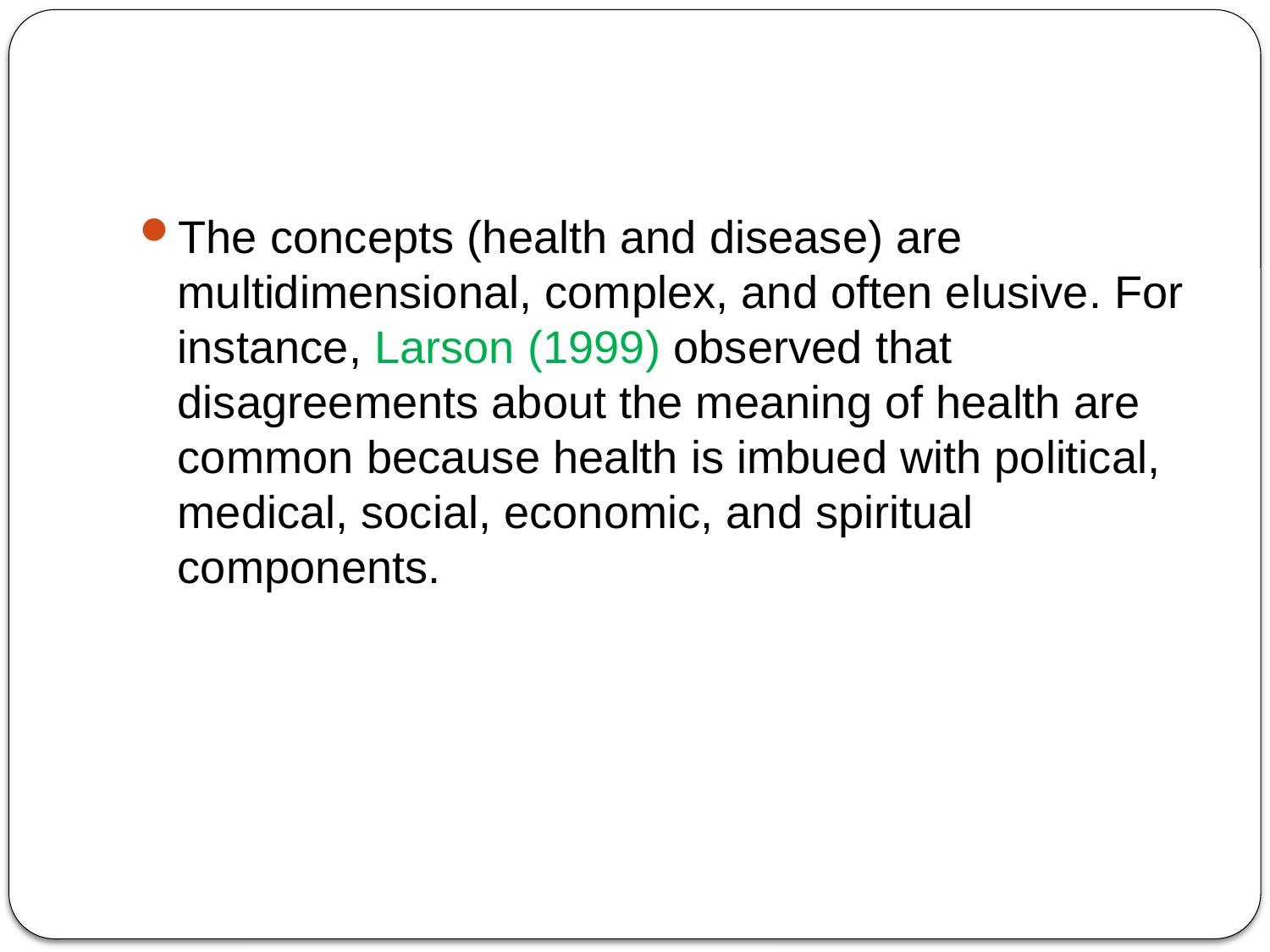

#
The concepts (health and disease) are multidimensional, complex, and often elusive. For instance, Larson (1999) observed that disagreements about the meaning of health are common because health is imbued with political, medical, social, economic, and spiritual components.